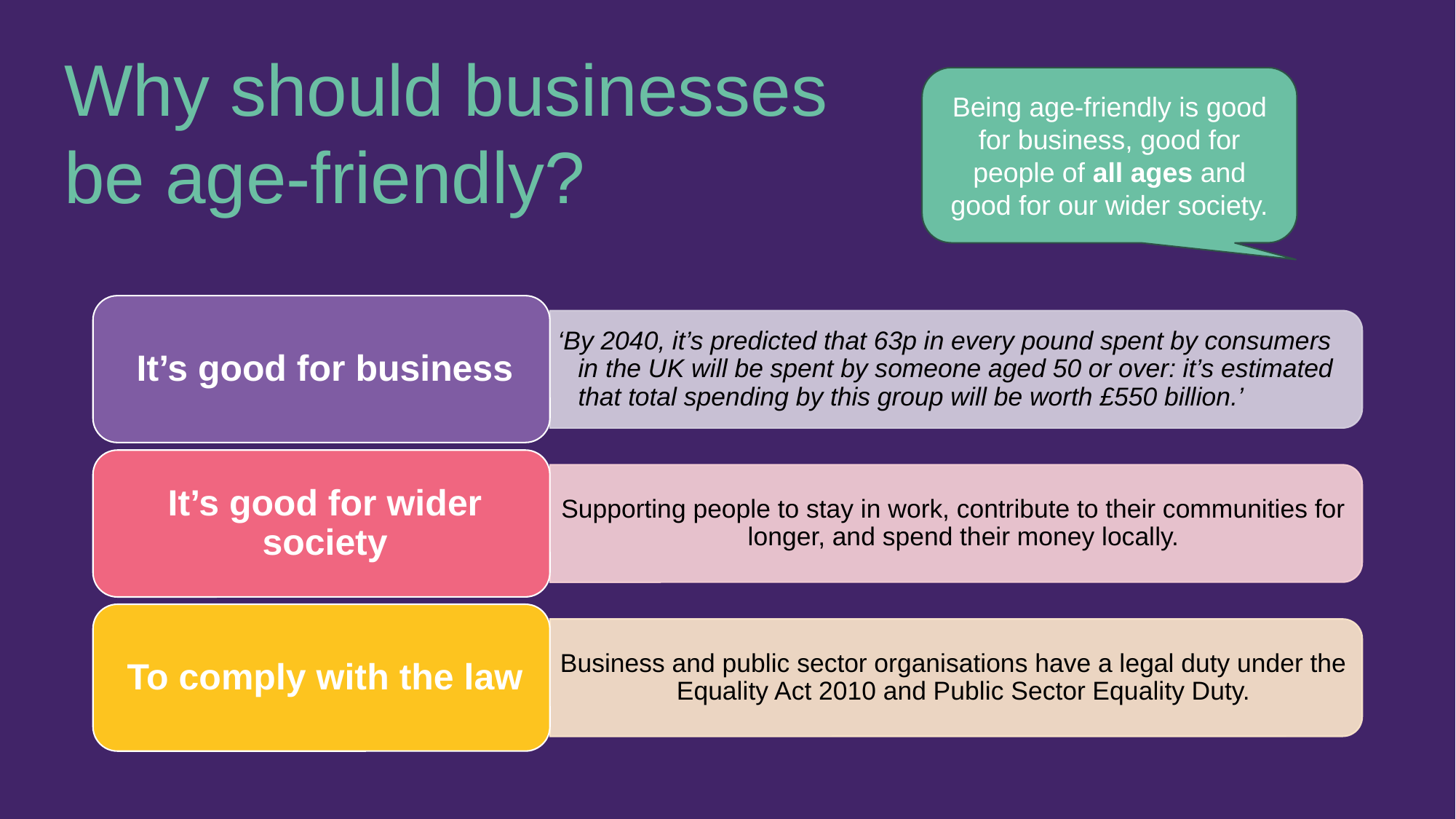

# Why should businesses be age-friendly?
Being age-friendly is good for business, good for people of all ages and good for our wider society.
‘By 2040, it’s predicted that 63p in every pound spent by consumers in the UK will be spent by someone aged 50 or over: it’s estimated that total spending by this group will be worth £550 billion.’
It’s good for business
Supporting people to stay in work, contribute to their communities for longer, and spend their money locally.
It’s good for wider society
Business and public sector organisations have a legal duty under the Equality Act 2010 and Public Sector Equality Duty.
To comply with the law